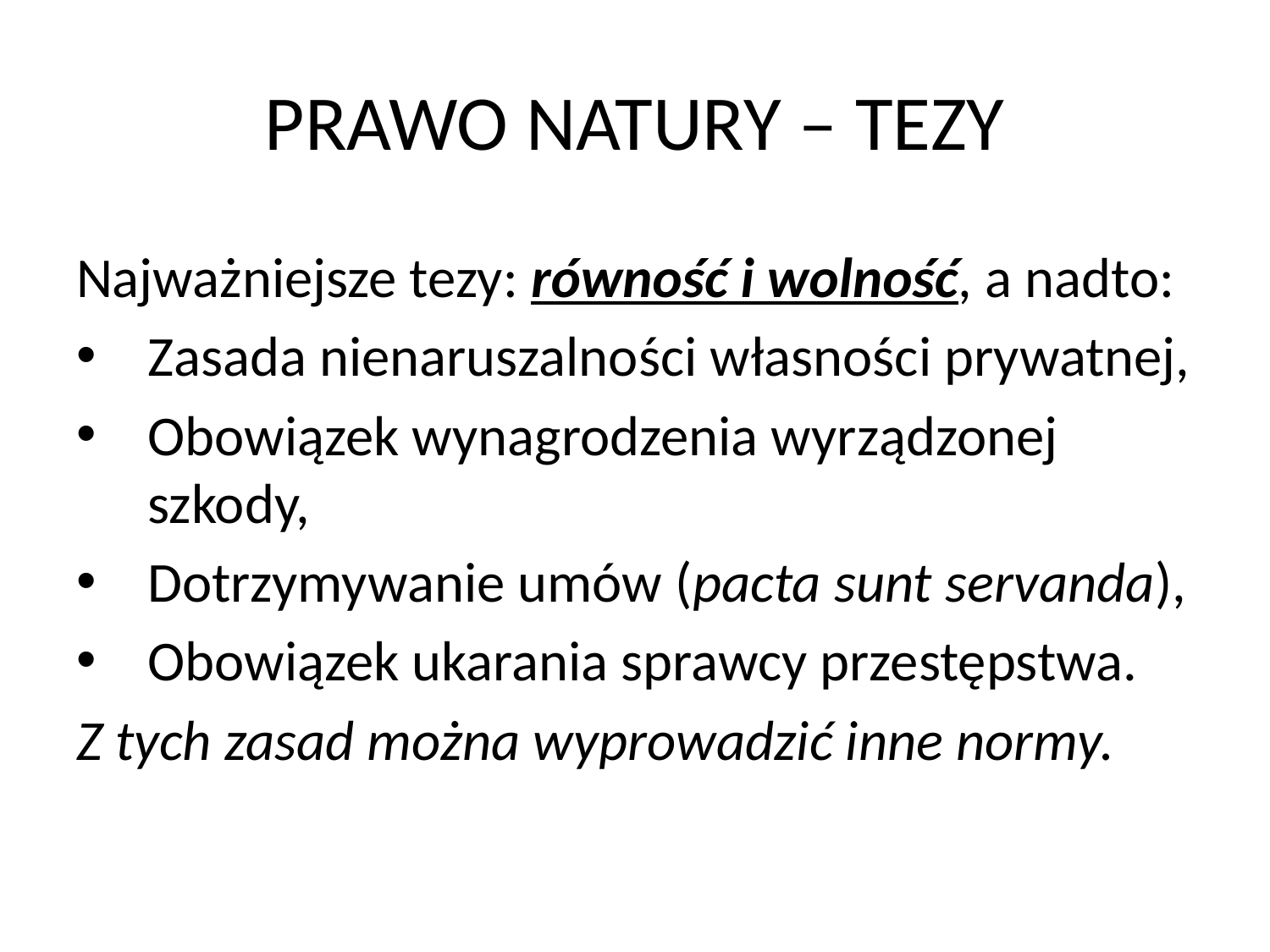

# PRAWO NATURY – TEZY
Najważniejsze tezy: równość i wolność, a nadto:
Zasada nienaruszalności własności prywatnej,
Obowiązek wynagrodzenia wyrządzonej szkody,
Dotrzymywanie umów (pacta sunt servanda),
Obowiązek ukarania sprawcy przestępstwa.
Z tych zasad można wyprowadzić inne normy.